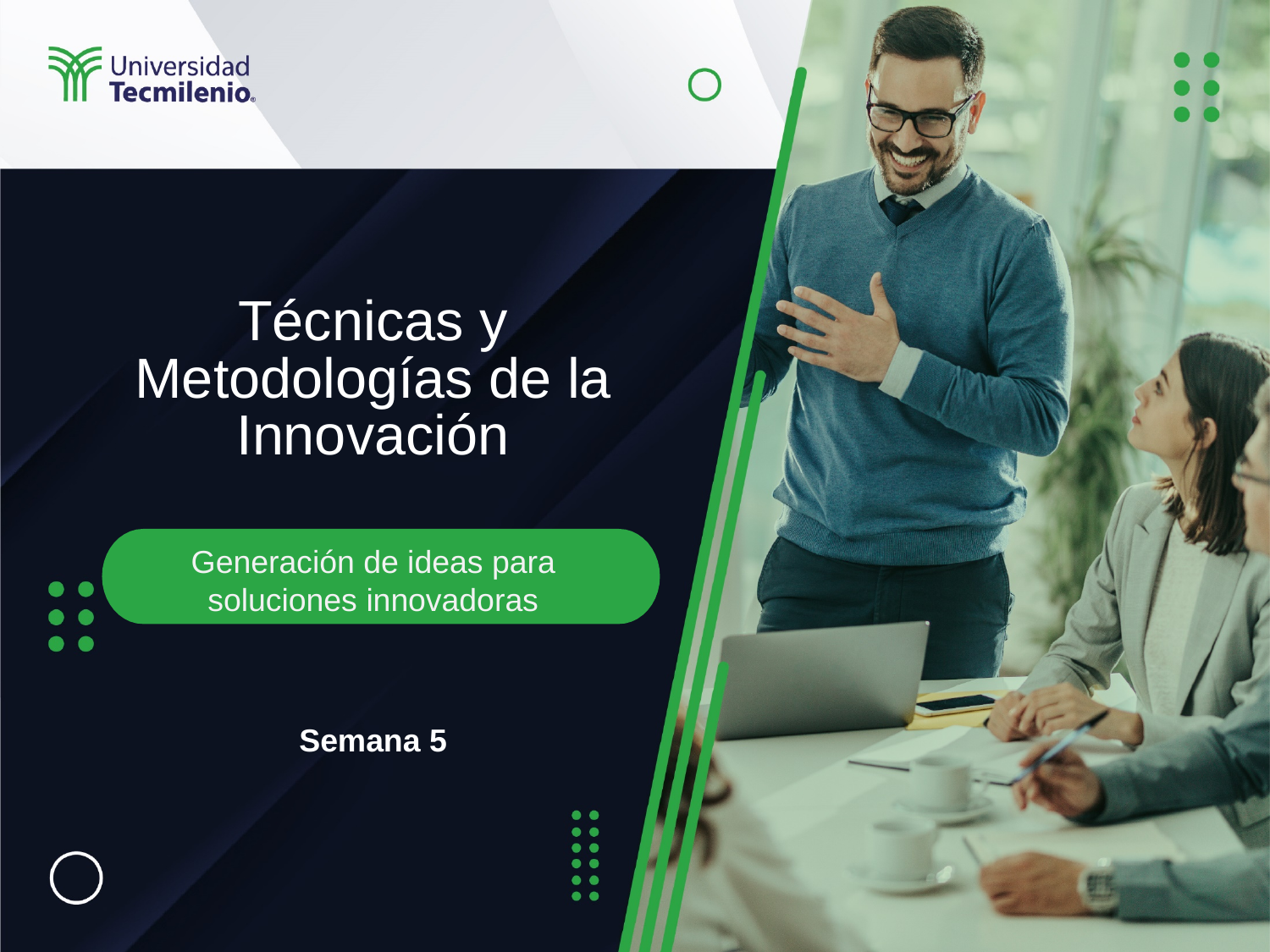

Técnicas y Metodologías de la Innovación
Semana 5

Generación de ideas para soluciones innovadoras